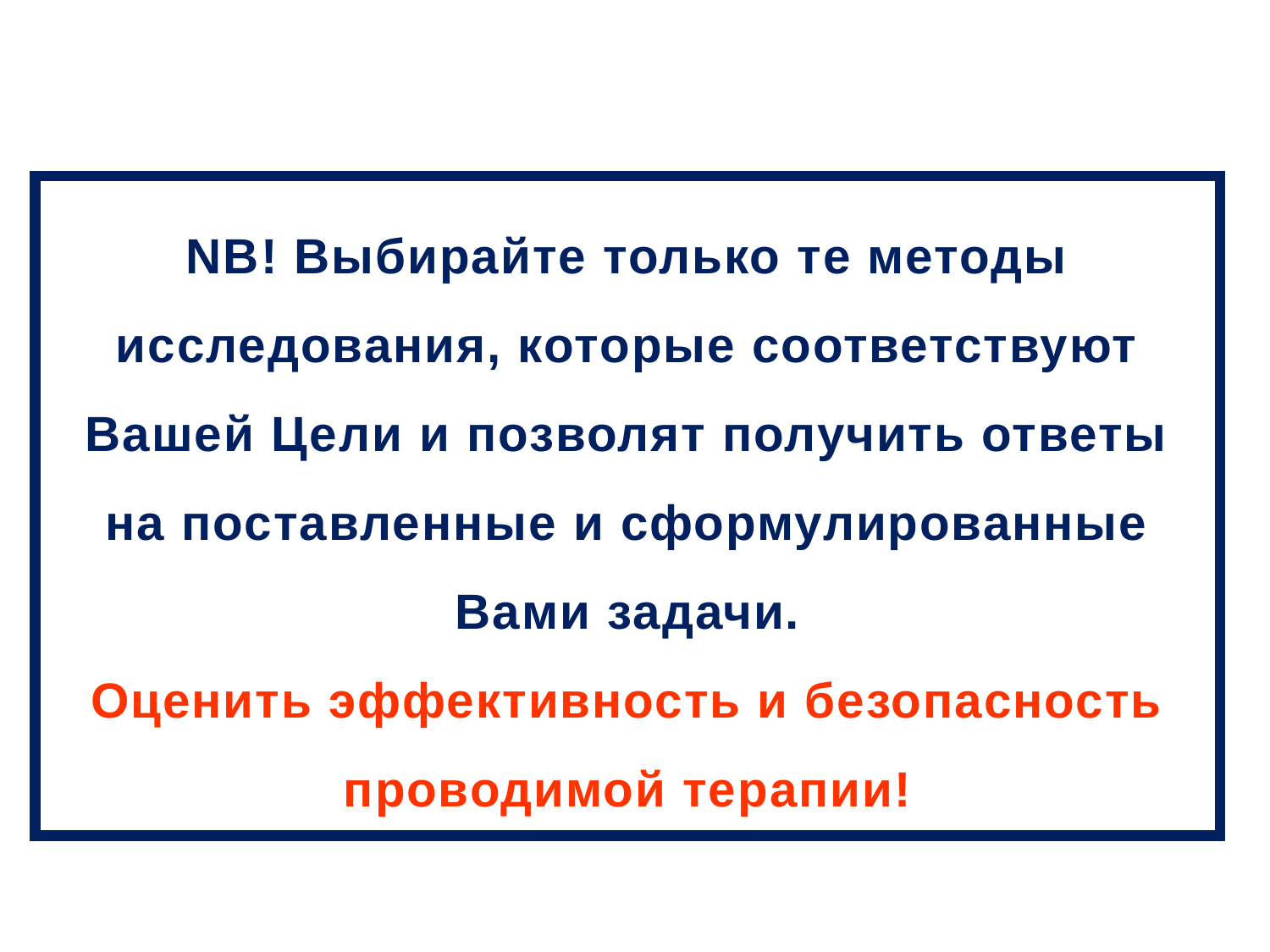

NB! Выбирайте только те методы исследования, которые соответствуют Вашей Цели и позволят получить ответы на поставленные и сформулированные Вами задачи.
Оценить эффективность и безопасность проводимой терапии!